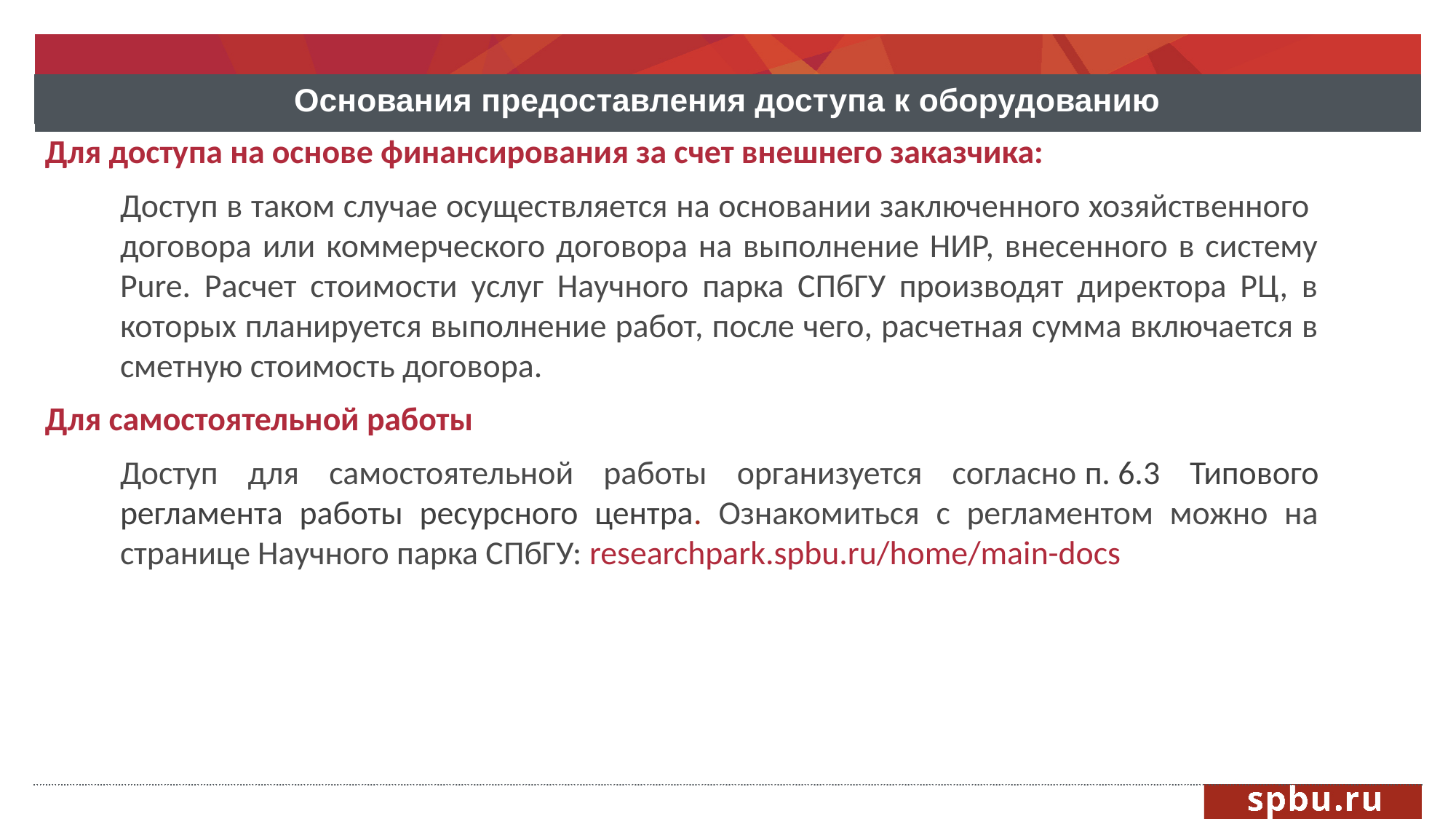

Основания предоставления доступа к оборудованию
Для доступа на основе финансирования за счет внешнего заказчика:
Доступ в таком случае осуществляется на основании заключенного хозяйственного  договора или коммерческого договора на выполнение НИР, внесенного в систему Pure. Расчет стоимости услуг Научного парка СПбГУ производят директора РЦ, в которых планируется выполнение работ, после чего, расчетная сумма включается в сметную стоимость договора.
Для самостоятельной работы
Доступ для самостоятельной работы организуется согласно п. 6.3 Типового регламента работы ресурсного центра. Ознакомиться с регламентом можно на странице Научного парка СПбГУ: researchpark.spbu.ru/home/main-docs